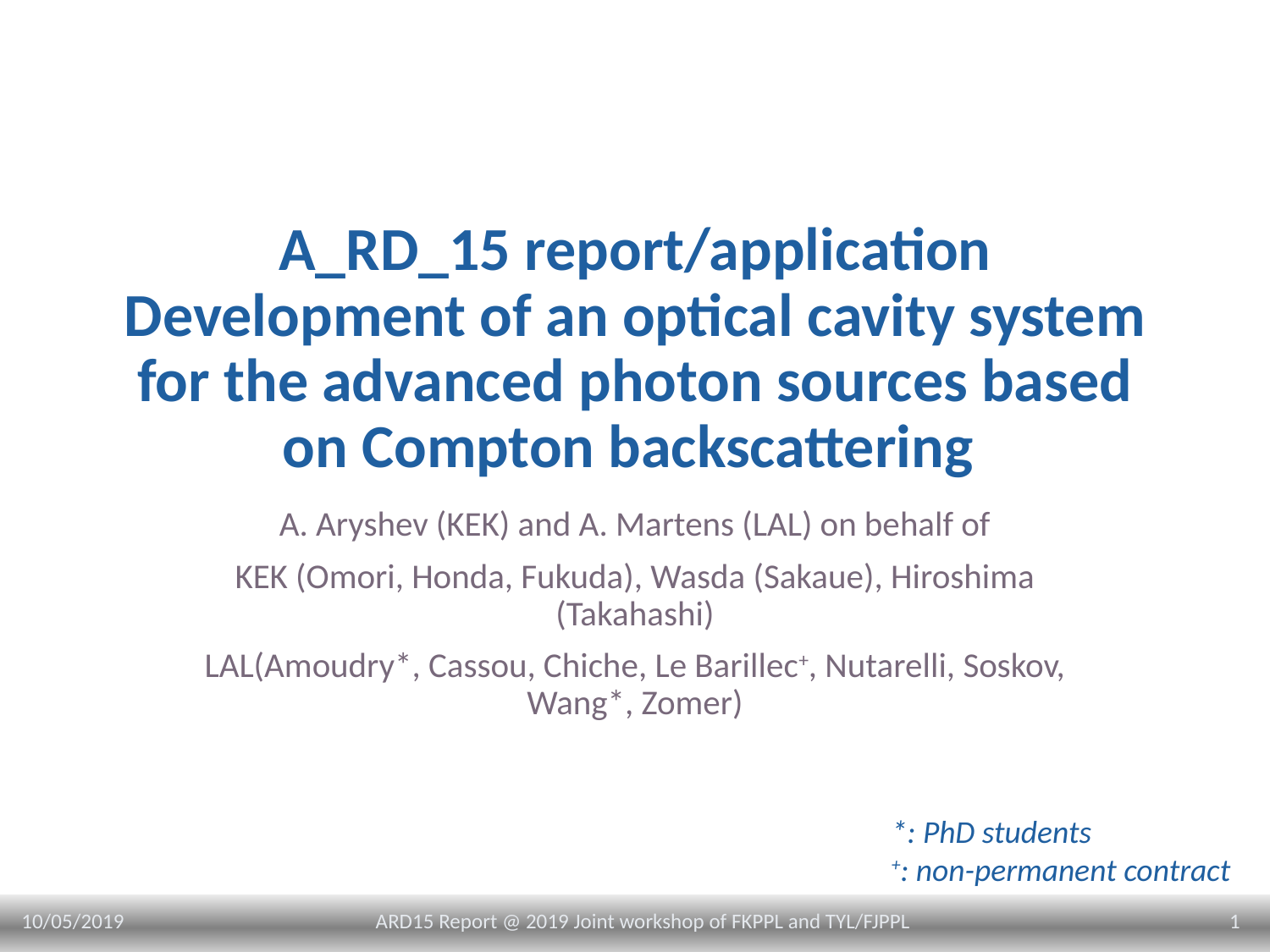

# A_RD_15 report/application Development of an optical cavity system for the advanced photon sources based on Compton backscattering
A. Aryshev (KEK) and A. Martens (LAL) on behalf of
KEK (Omori, Honda, Fukuda), Wasda (Sakaue), Hiroshima (Takahashi)
LAL(Amoudry*, Cassou, Chiche, Le Barillec+, Nutarelli, Soskov, Wang*, Zomer)
*: PhD students
+: non-permanent contract
10/05/2019
1
ARD15 Report @ 2019 Joint workshop of FKPPL and TYL/FJPPL